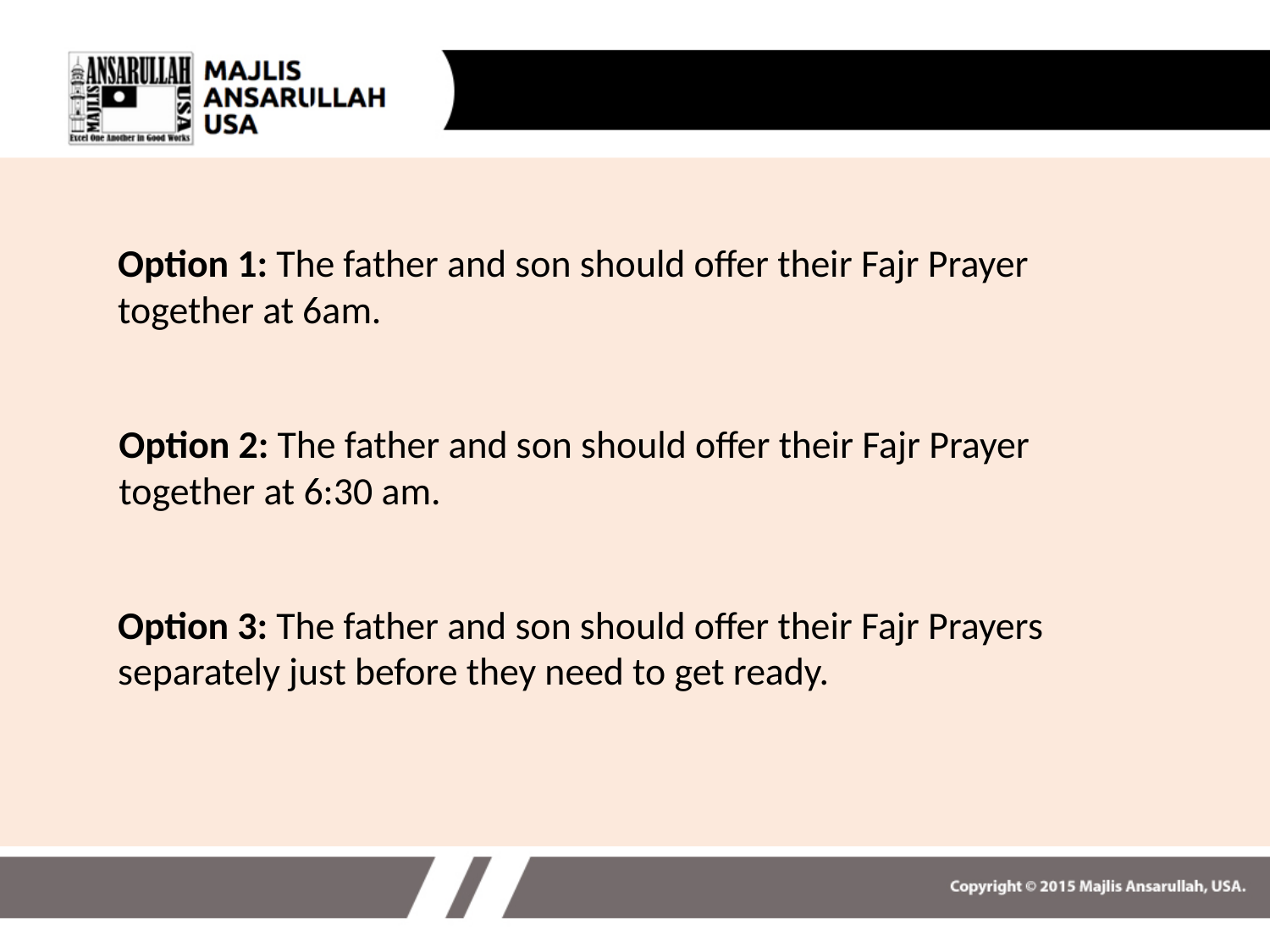

Option 1: The father and son should offer their Fajr Prayer together at 6am.
Option 2: The father and son should offer their Fajr Prayer together at 6:30 am.
Option 3: The father and son should offer their Fajr Prayers separately just before they need to get ready.